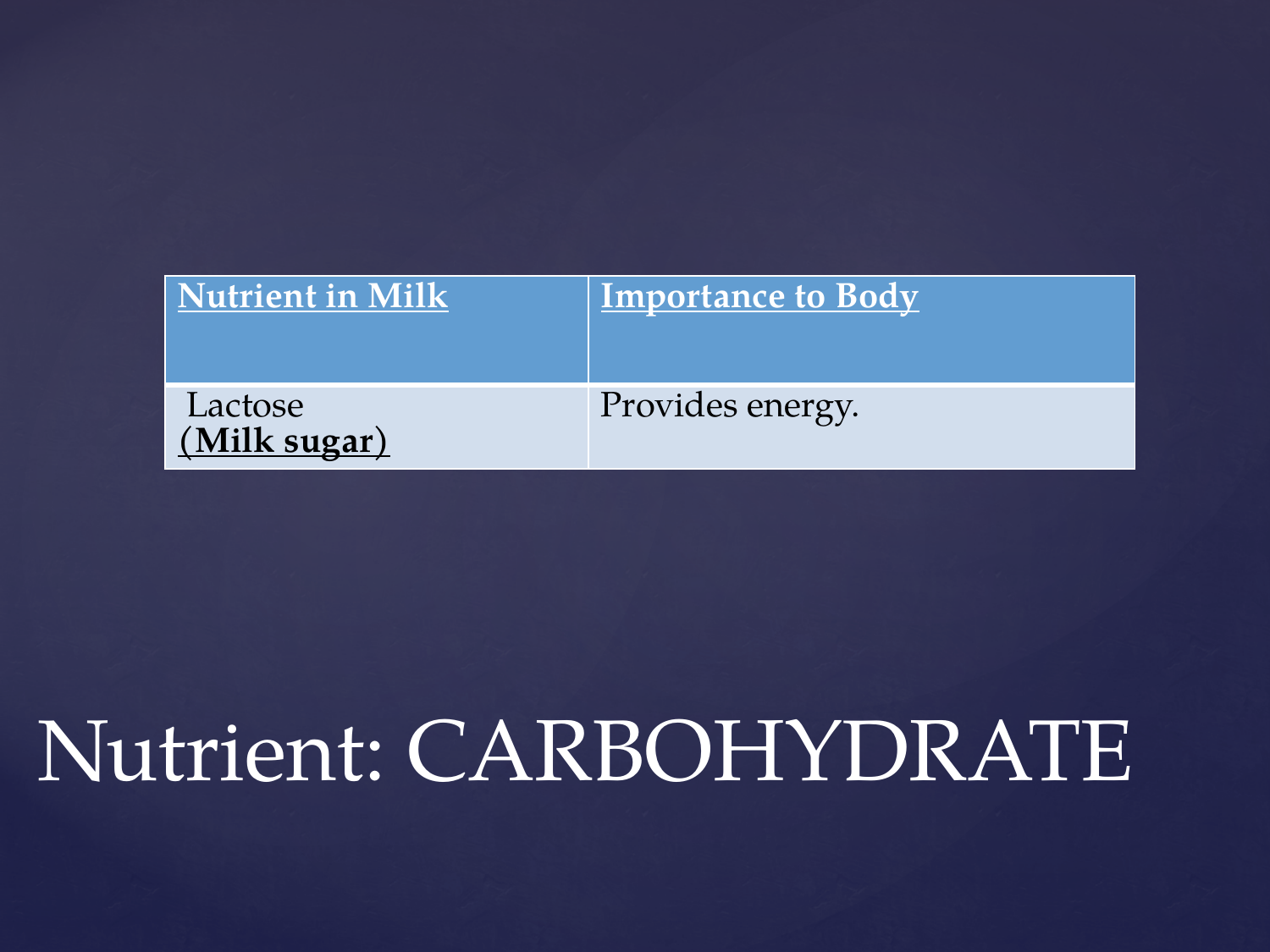

| Nutrient in Milk | Importance to Body |
| --- | --- |
| Lactose (Milk sugar) | Provides energy. |
# Nutrient: CARBOHYDRATE